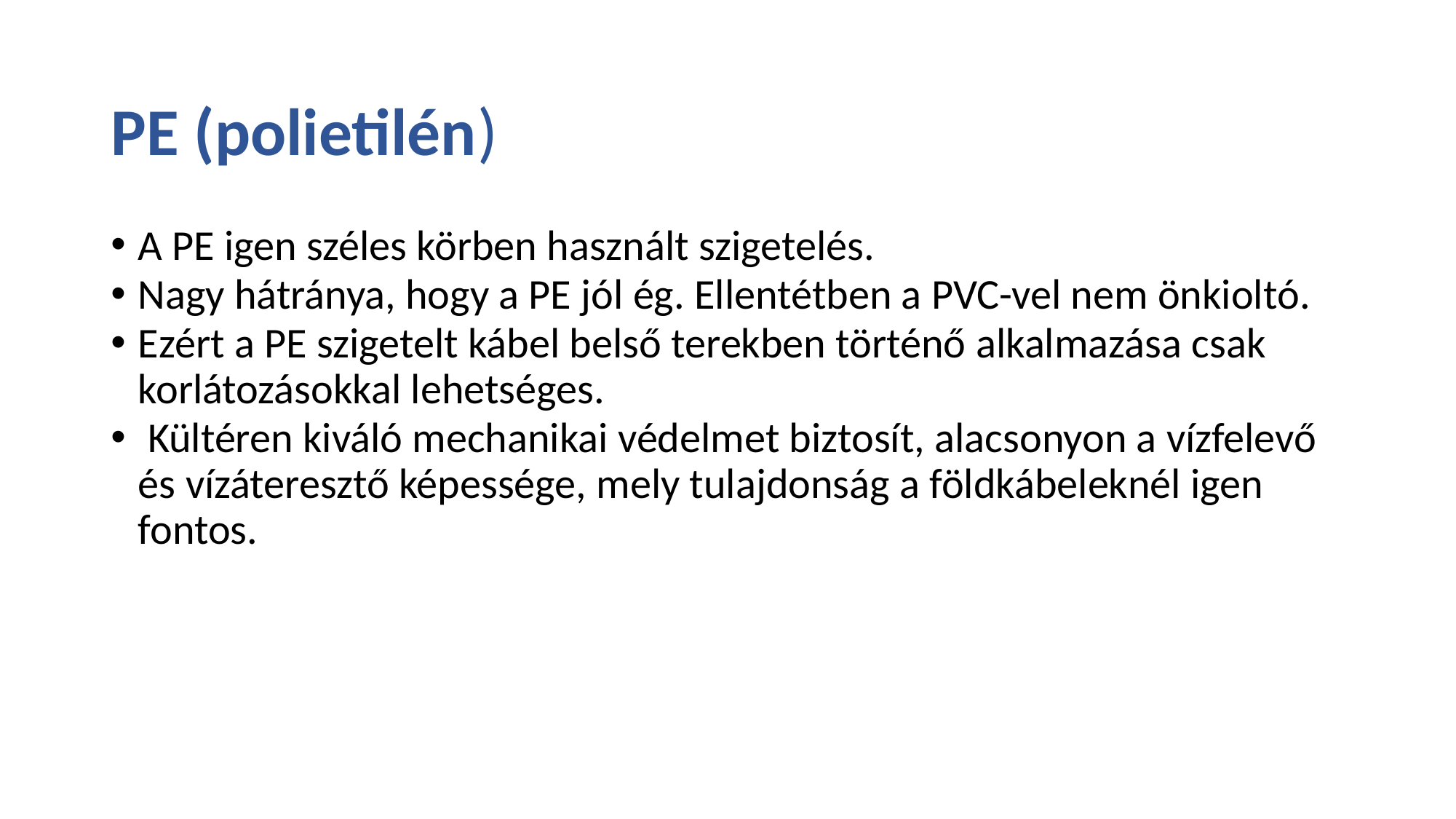

# PE (polietilén)
A PE igen széles körben használt szigetelés.
Nagy hátránya, hogy a PE jól ég. Ellentétben a PVC-vel nem önkioltó.
Ezért a PE szigetelt kábel belső terekben történő alkalmazása csak korlátozásokkal lehetséges.
 Kültéren kiváló mechanikai védelmet biztosít, alacsonyon a vízfelevő és vízáteresztő képessége, mely tulajdonság a földkábeleknél igen fontos.